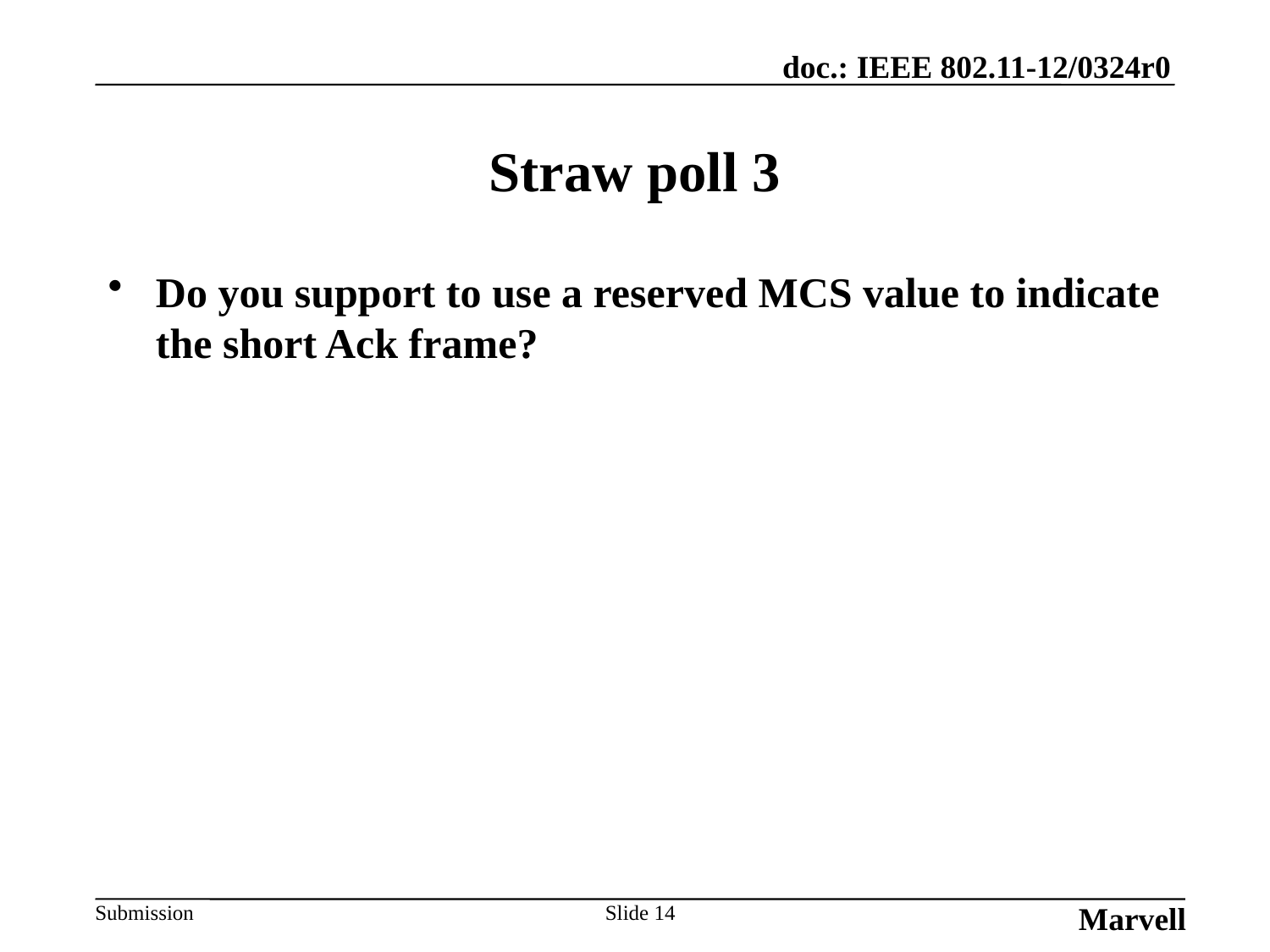

Marvell
# Straw poll 3
Do you support to use a reserved MCS value to indicate the short Ack frame?

Slide 14